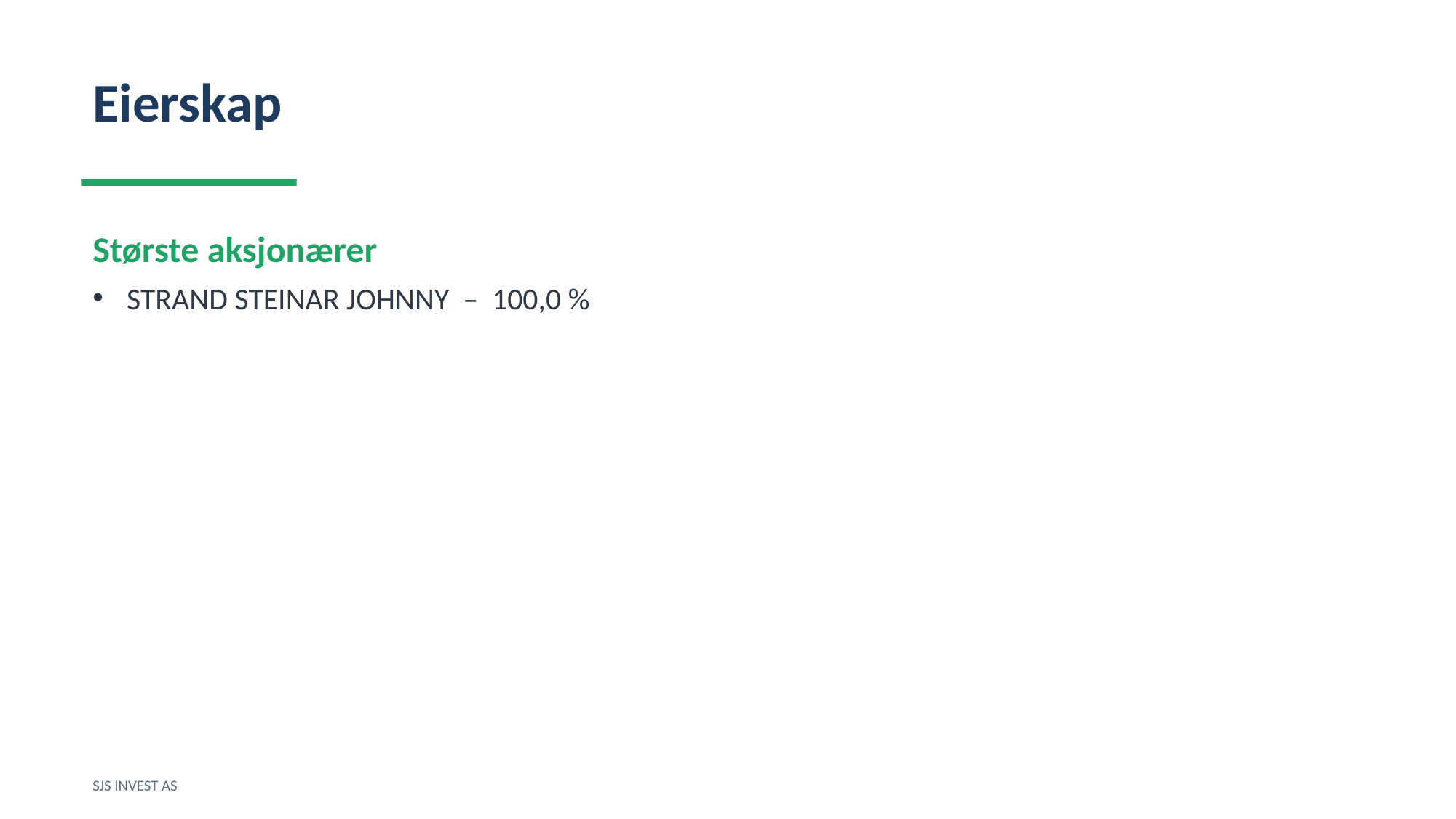

Eierskap

Største aksjonærer
STRAND STEINAR JOHNNY  –  100,0 %
SJS INVEST AS